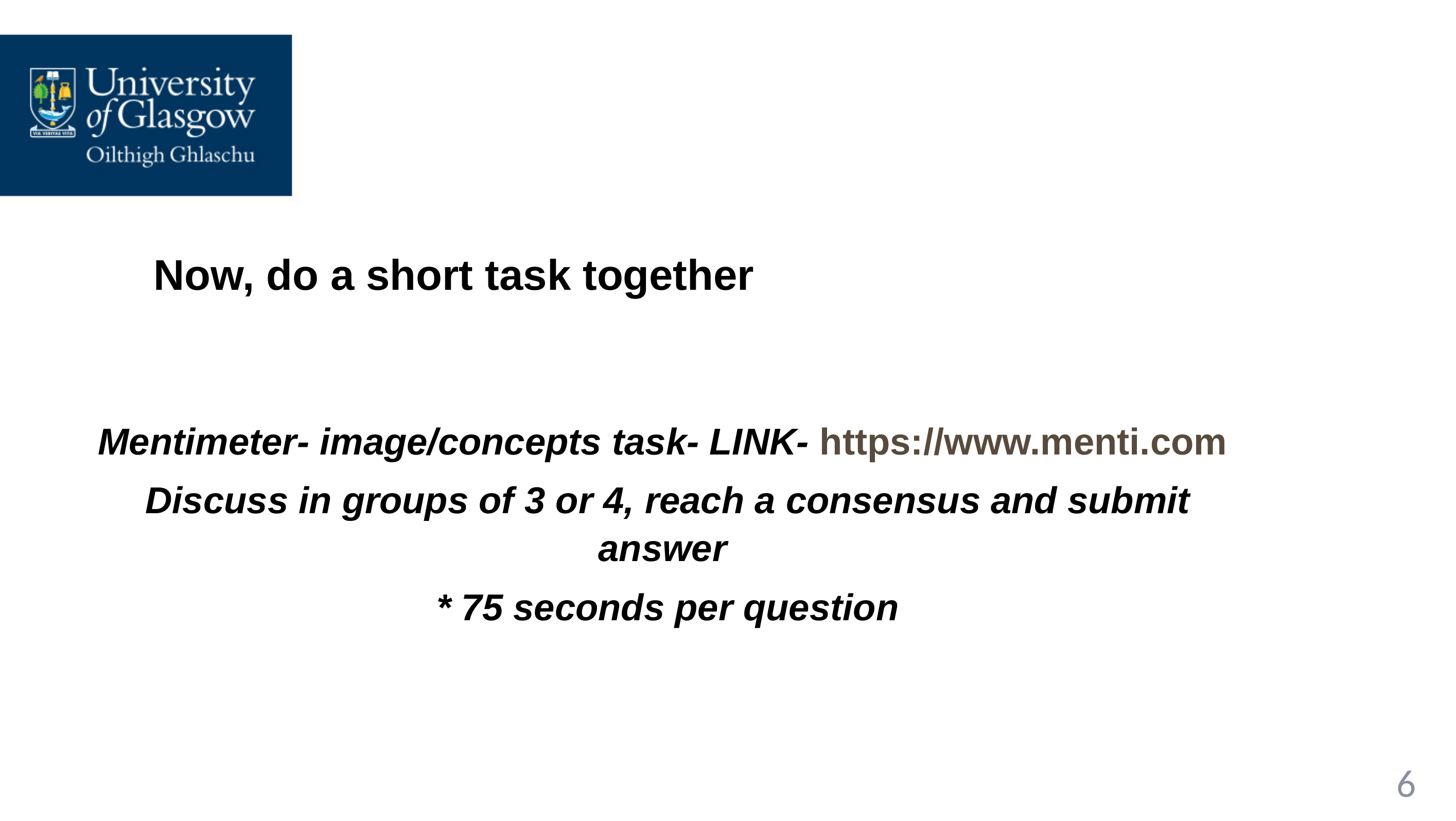

Now, do a short task together
Mentimeter- image/concepts task- LINK- https://www.menti.com
Discuss in groups of 3 or 4, reach a consensus and submit answer
* 75 seconds per question

6